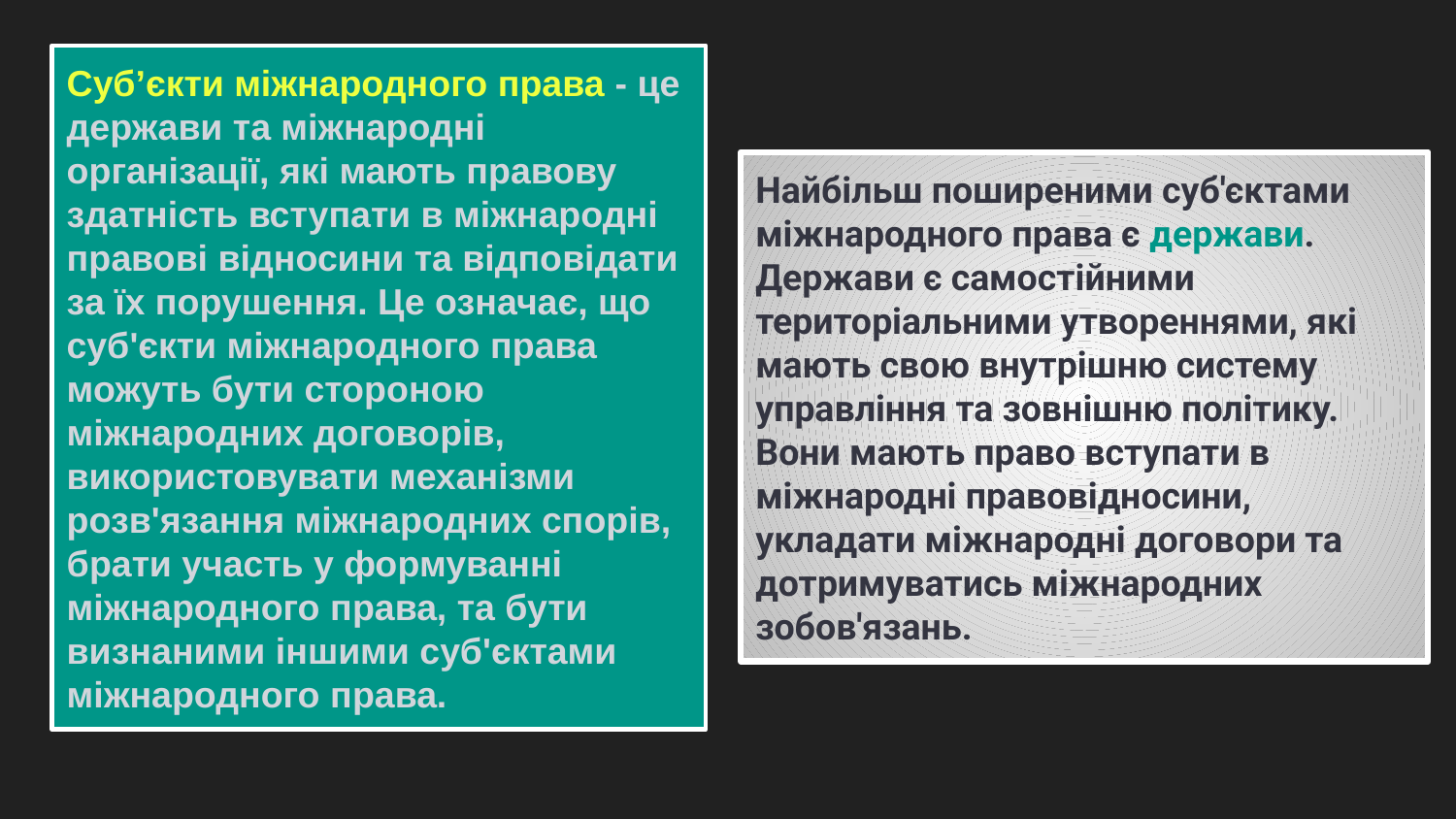

Суб’єкти міжнародного права - це держави та міжнародні організації, які мають правову здатність вступати в міжнародні правові відносини та відповідати за їх порушення. Це означає, що суб'єкти міжнародного права можуть бути стороною міжнародних договорів, використовувати механізми розв'язання міжнародних спорів, брати участь у формуванні міжнародного права, та бути визнаними іншими суб'єктами міжнародного права.
Найбільш поширеними суб'єктами міжнародного права є держави. Держави є самостійними територіальними утвореннями, які мають свою внутрішню систему управління та зовнішню політику. Вони мають право вступати в міжнародні правовідносини, укладати міжнародні договори та дотримуватись міжнародних зобов'язань.